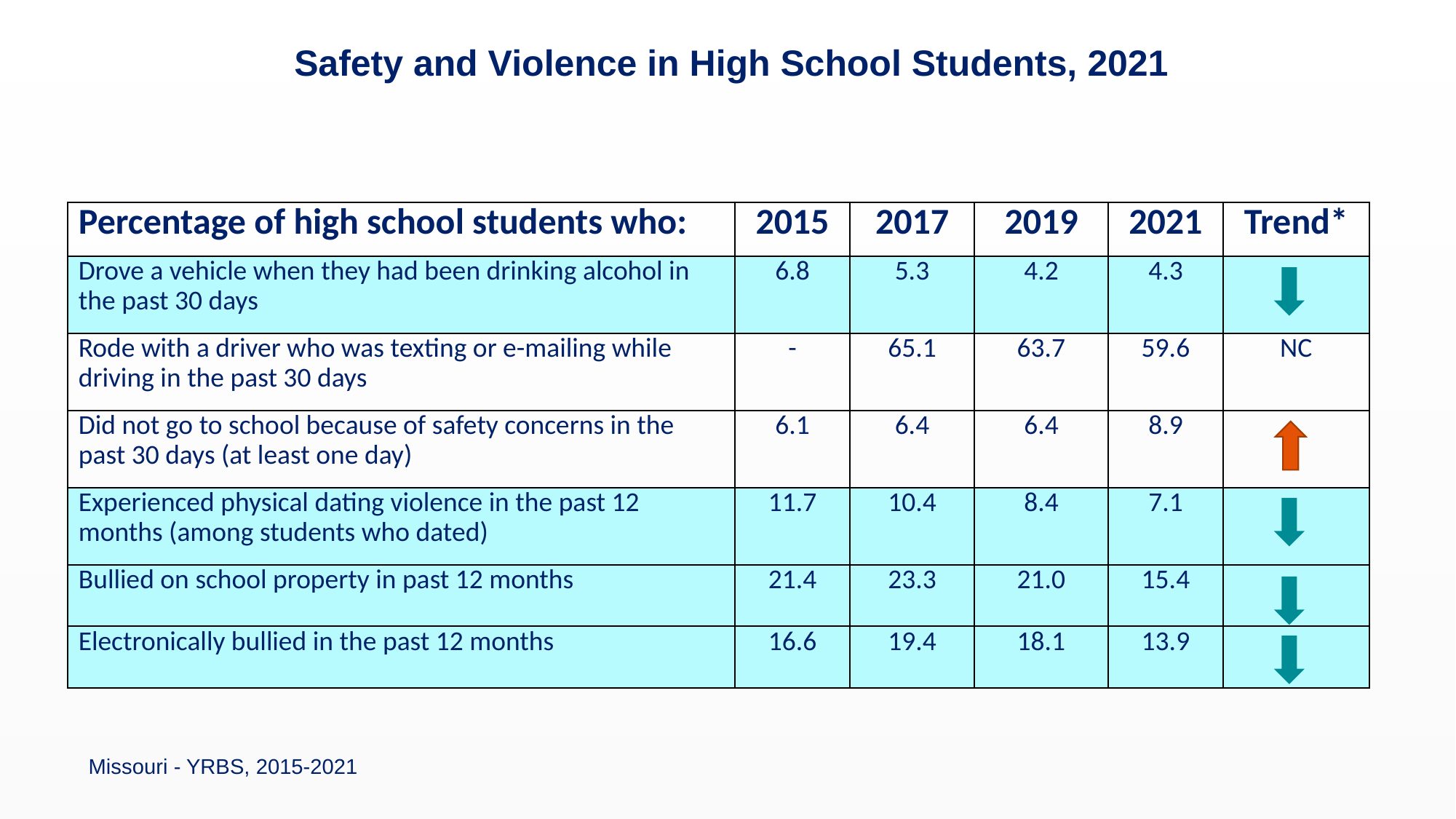

Safety and Violence in High School Students, 2021
| Percentage of high school students who: | 2015 | 2017 | 2019 | 2021 | Trend\* |
| --- | --- | --- | --- | --- | --- |
| Drove a vehicle when they had been drinking alcohol in the past 30 days | 6.8 | 5.3 | 4.2 | 4.3 |  |
| Rode with a driver who was texting or e-mailing while driving in the past 30 days | - | 65.1 | 63.7 | 59.6 | NC |
| Did not go to school because of safety concerns in the past 30 days (at least one day) | 6.1 | 6.4 | 6.4 | 8.9 |  |
| Experienced physical dating violence in the past 12 months (among students who dated) | 11.7 | 10.4 | 8.4 | 7.1 |  |
| Bullied on school property in past 12 months | 21.4 | 23.3 | 21.0 | 15.4 |  |
| Electronically bullied in the past 12 months | 16.6 | 19.4 | 18.1 | 13.9 |  |

Missouri - YRBS, 2015-2021